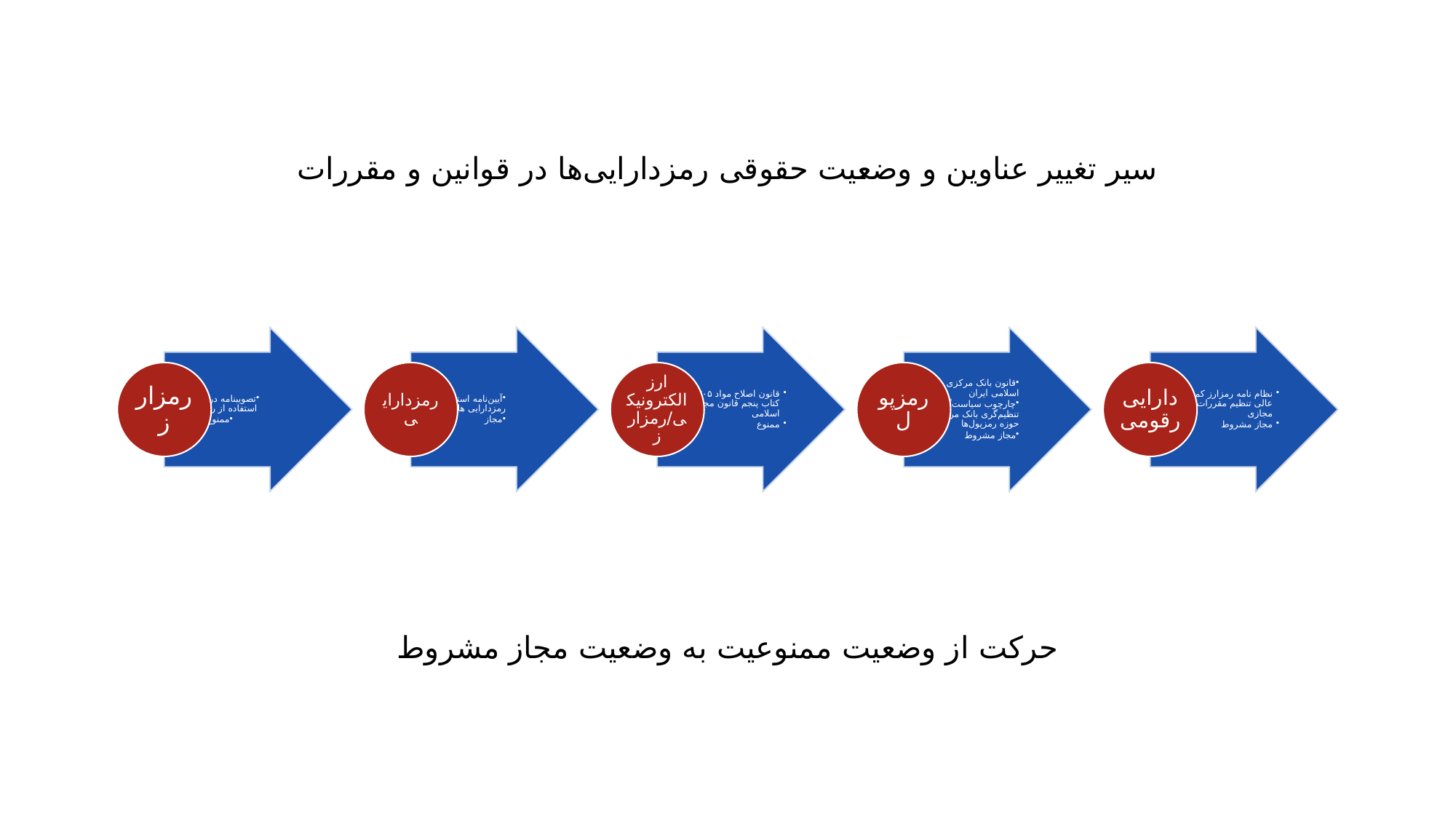

تصویبنامه درخصوص استفاده از رمزارزها
ممنوع
رمزارز
آیین‌نامه استخراج رمزدارایی ها
مجاز
رمزدارایی
قانون اصلاح مواد ۷۰۵ تا ۷۱۱ کتاب پنجم قانون مجازات اسلامی
ممنوع
ارز الکترونیکی/رمزارز
قانون بانک مرکزی جمهوری اسلامی ایران
چارچوب سیاست‌گذاری و تنظیم‌گری ‌بانک مرکزی در حوزه رمزپول‌ها
مجاز مشروط
رمزپول
نظام نامه رمزارز کمیسیون عالی تنظیم مقررات فضای مجازی
مجاز مشروط
دارایی رقومی
سیر تغییر عناوین و وضعیت حقوقی رمزدارایی‌ها در قوانین و مقررات
حرکت از وضعیت ممنوعیت به وضعیت مجاز مشروط